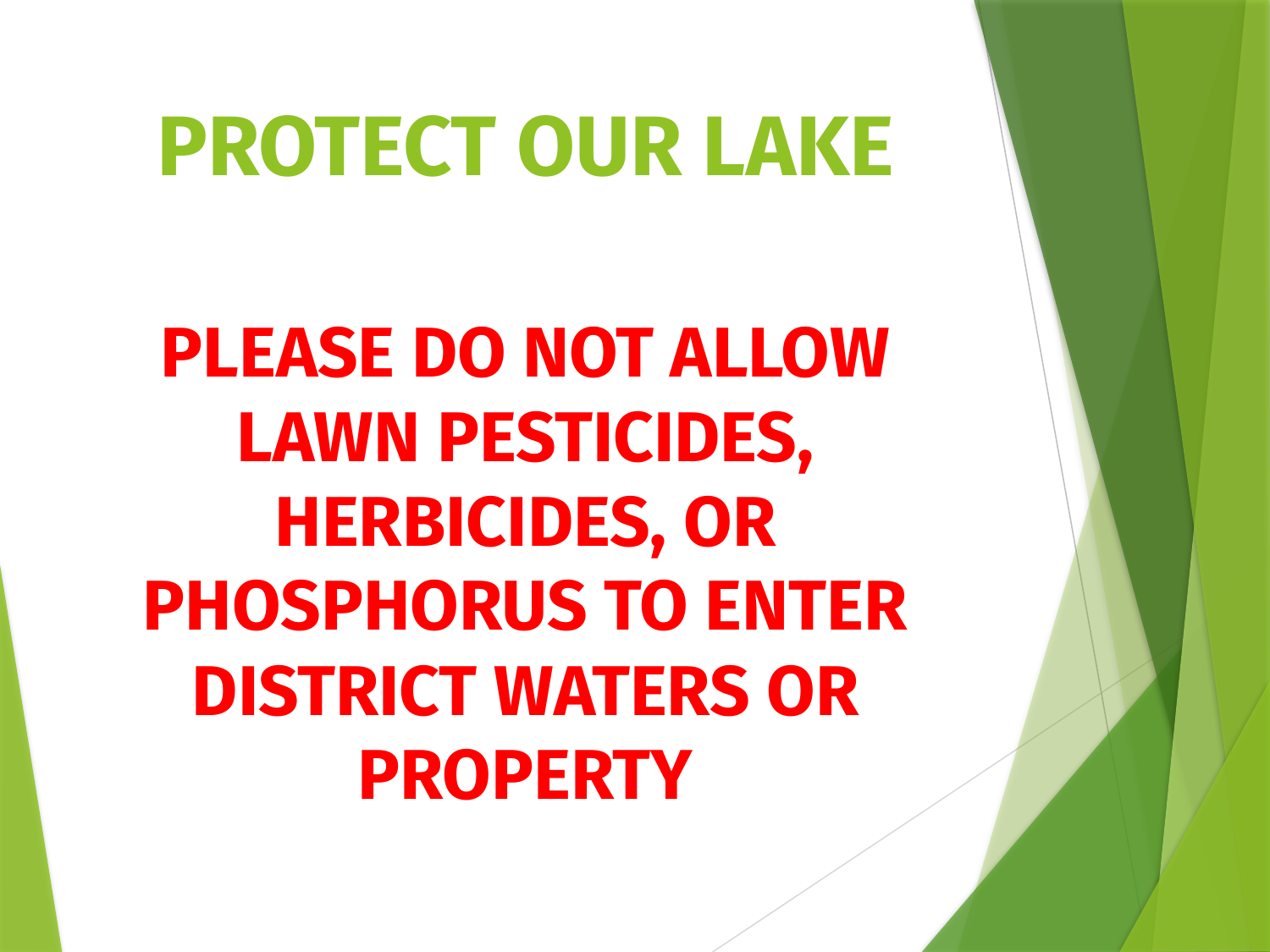

# PROTECT OUR LAKE
PLEASE DO NOT ALLOW LAWN PESTICIDES, HERBICIDES, OR PHOSPHORUS TO ENTER DISTRICT WATERS OR PROPERTY